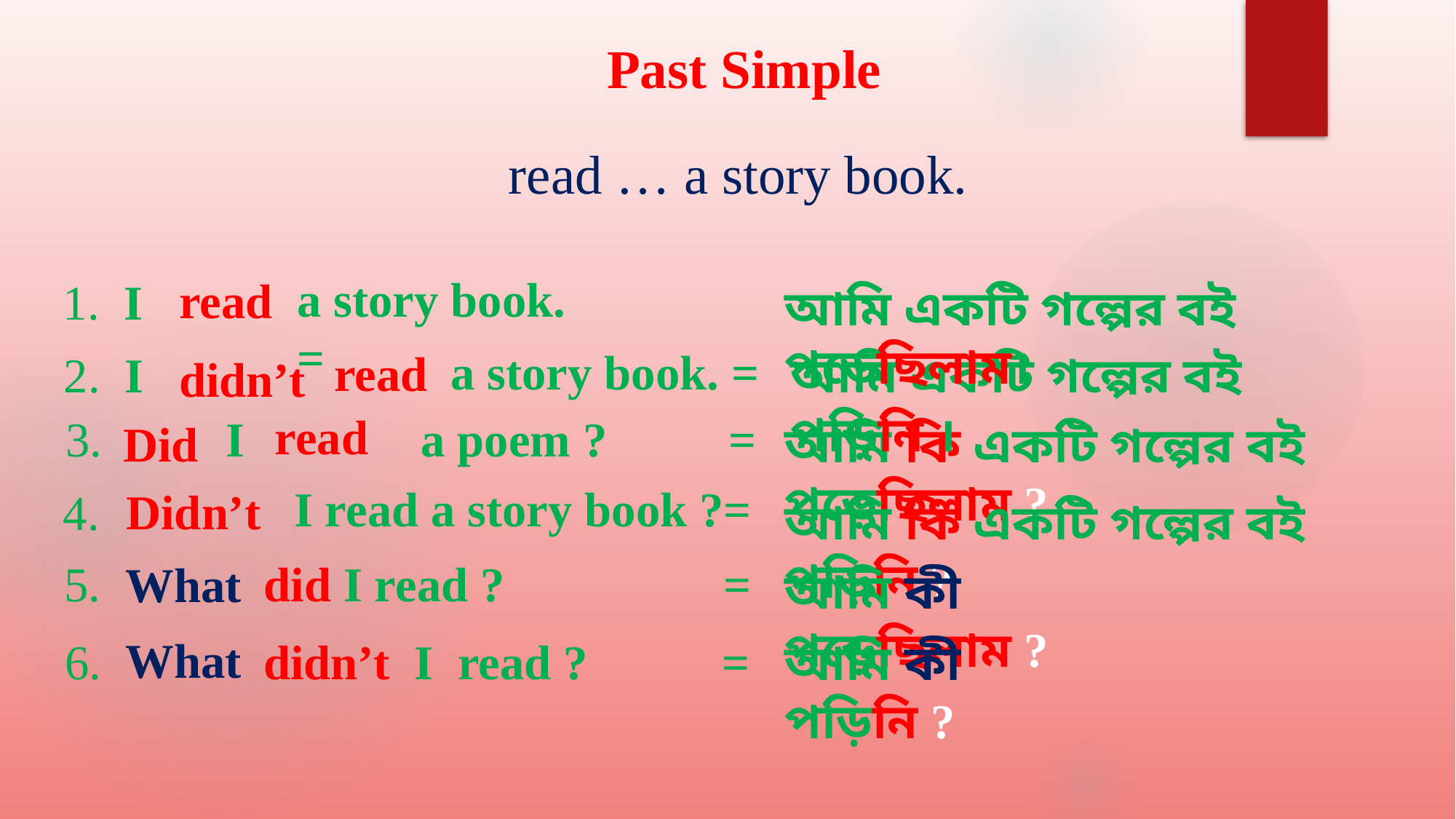

Past Simple
read … a story book.
a story book.              =
read
1.  I
আমি একটি গল্পের বই পড়েছিলাম।
a story book. =
read
2.  I
আমি একটি গল্পের বই পড়িনি ।
didn’t
read
I
a poem ?          =
3.
Did
আমি কি একটি গল্পের বই পড়েছিলাম ?
I read a story book ?=
Didn’t
4.
আমি কি একটি গল্পের বই পড়িনি ?
did I read ?                  =
5.
What
আমি কী পড়েছিলাম ?
What
6.
didn’t  I  read ?           =
আমি কী পড়িনি ?